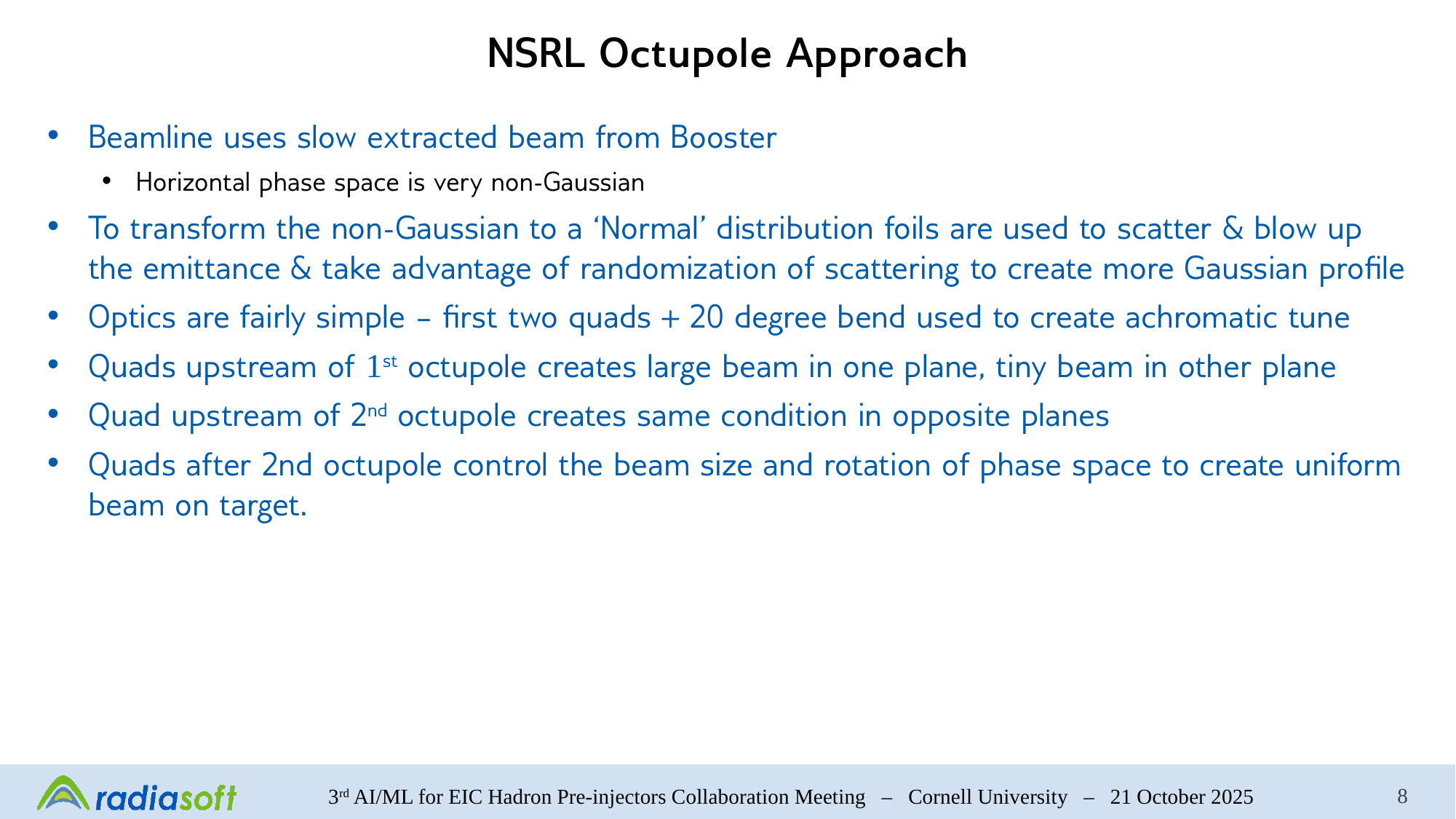

# NSRL Octupole Approach
Beamline uses slow extracted beam from Booster
Horizontal phase space is very non-Gaussian
To transform the non-Gaussian to a ‘Normal’ distribution foils are used to scatter & blow up the emittance & take advantage of randomization of scattering to create more Gaussian profile
Optics are fairly simple – first two quads + 20 degree bend used to create achromatic tune
Quads upstream of 1st octupole creates large beam in one plane, tiny beam in other plane
Quad upstream of 2nd octupole creates same condition in opposite planes
Quads after 2nd octupole control the beam size and rotation of phase space to create uniform beam on target.